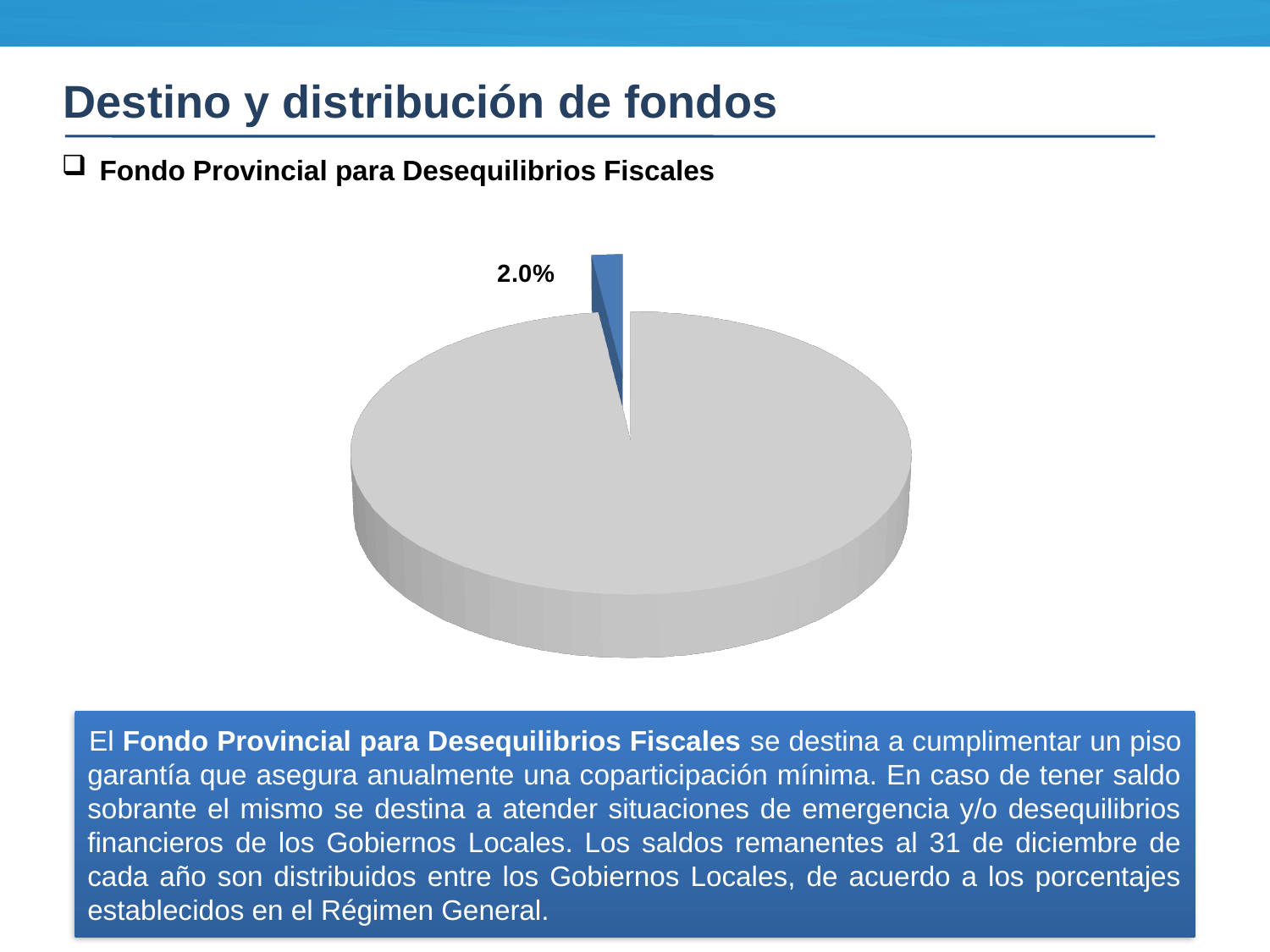

Destino y distribución de fondos
Fondo Provincial para Desequilibrios Fiscales

[unsupported chart]

El Fondo Provincial para Desequilibrios Fiscales se destina a cumplimentar un piso garantía que asegura anualmente una coparticipación mínima. En caso de tener saldo sobrante el mismo se destina a atender situaciones de emergencia y/o desequilibrios financieros de los Gobiernos Locales. Los saldos remanentes al 31 de diciembre de cada año son distribuidos entre los Gobiernos Locales, de acuerdo a los porcentajes establecidos en el Régimen General.